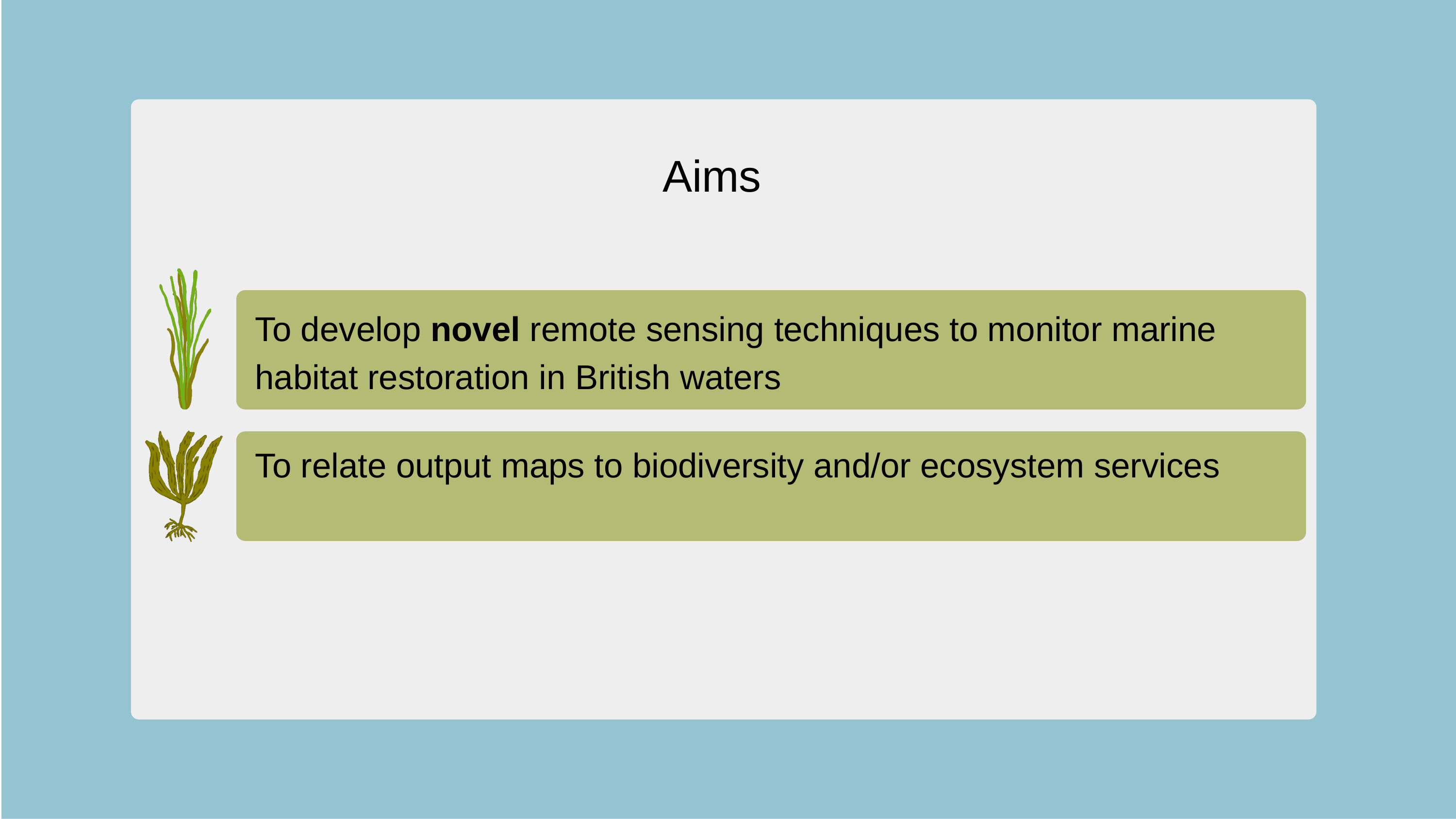

Aims

To develop novel remote sensing techniques to monitor marine habitat restoration in British waters

To relate output maps to biodiversity and/or ecosystem services